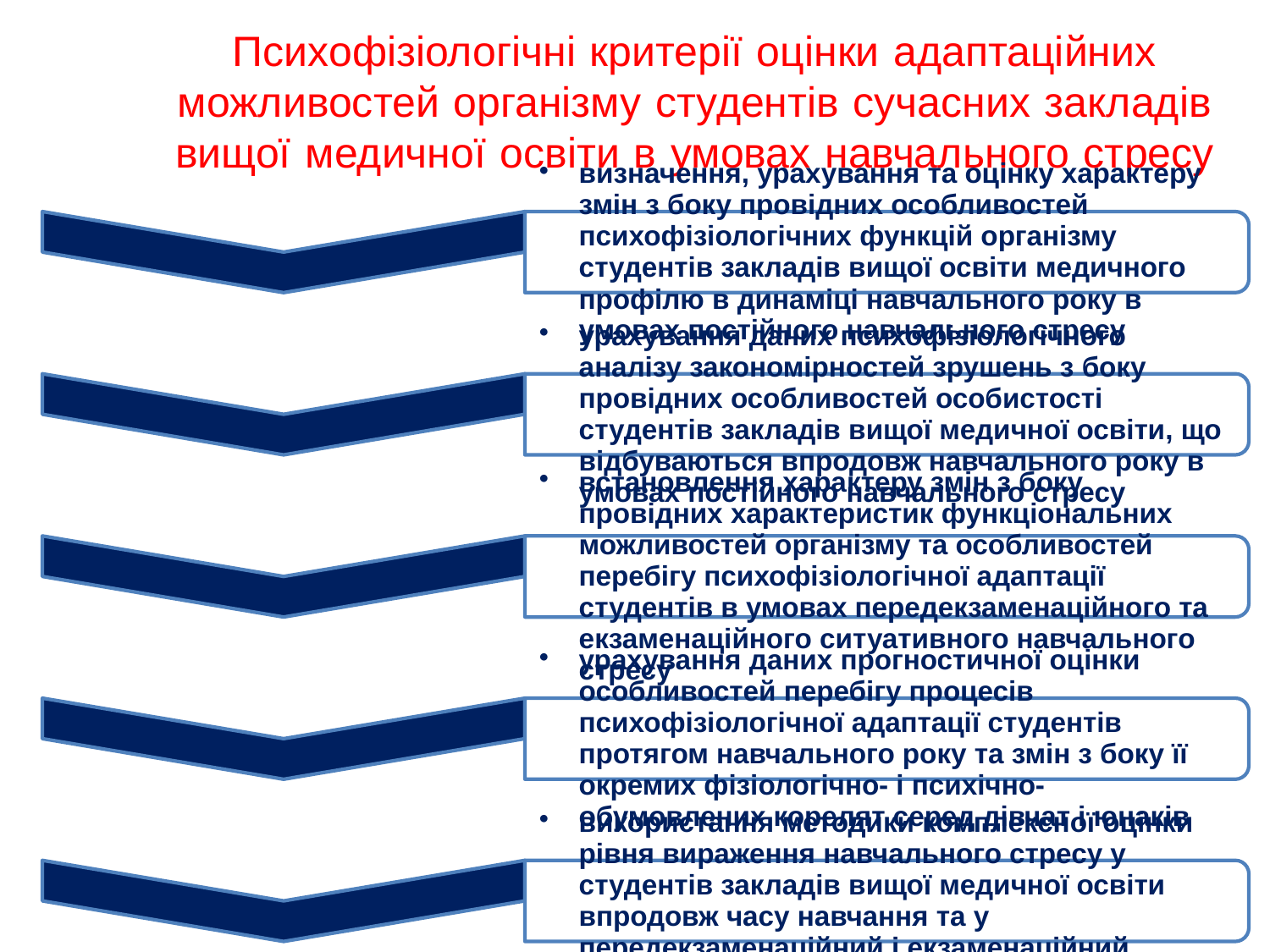

# Психофізіологічні критерії оцінки адаптаційних можливостей організму студентів сучасних закладів вищої медичної освіти в умовах навчального стресу